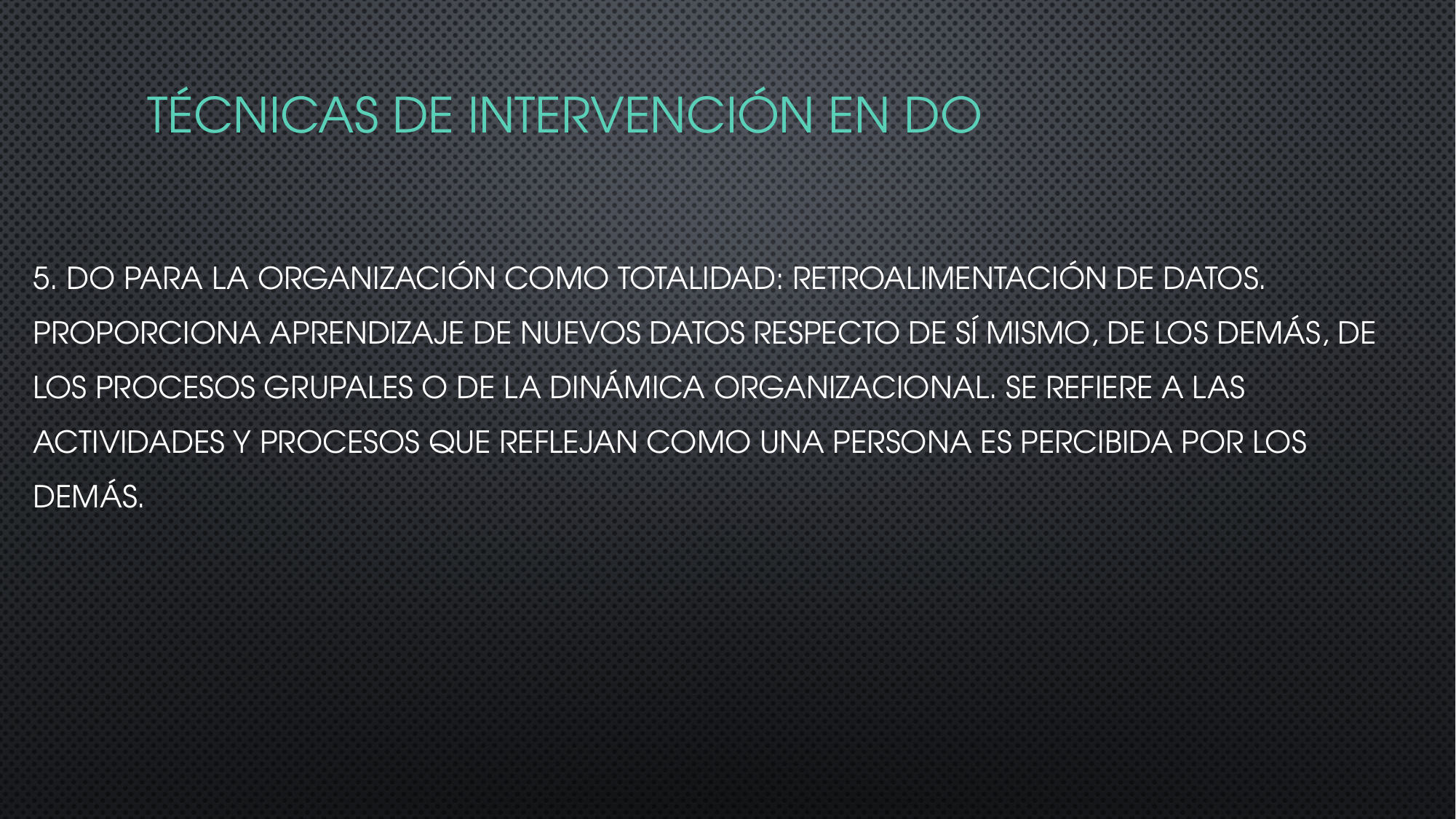

# TÉCNICAS DE INTERVENCIÓN EN DO
5. DO para la organización como totalidad: retroalimentación de datos. Proporciona aprendizaje de nuevos datos respecto de sí mismo, de los demás, de los procesos grupales o de la dinámica organizacional. Se refiere a las actividades y procesos que reflejan como una persona es percibida por los demás.